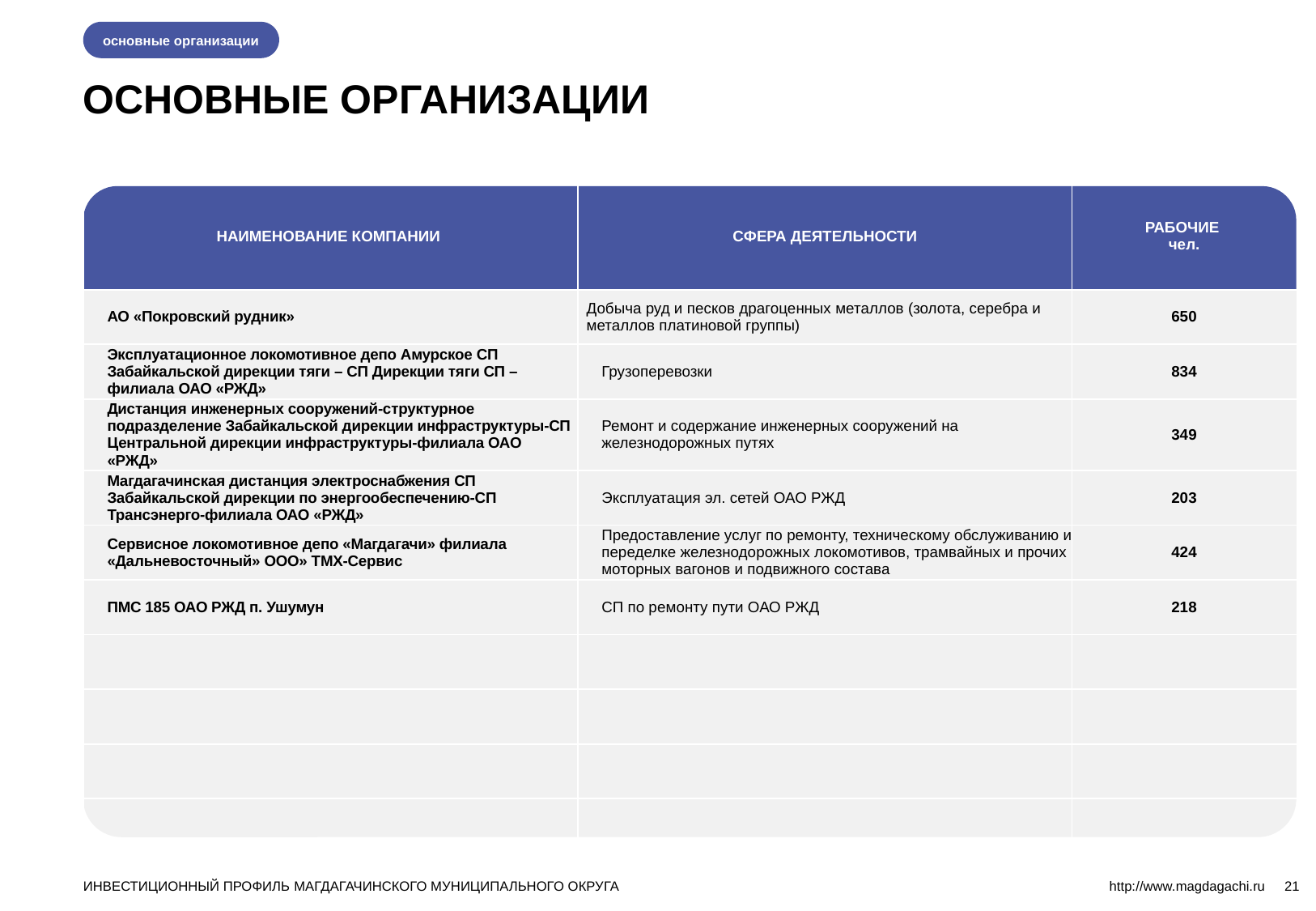

основные организации
ОСНОВНЫЕ ОРГАНИЗАЦИИ
| НАИМЕНОВАНИЕ КОМПАНИИ | СФЕРА ДЕЯТЕЛЬНОСТИ | РАБОЧИЕ чел. |
| --- | --- | --- |
| АО «Покровский рудник» | Добыча руд и песков драгоценных металлов (золота, серебра и металлов платиновой группы) | 650 |
| Эксплуатационное локомотивное депо Амурское СП Забайкальской дирекции тяги – СП Дирекции тяги СП – филиала ОАО «РЖД» | Грузоперевозки | 834 |
| Дистанция инженерных сооружений-структурное подразделение Забайкальской дирекции инфраструктуры-СП Центральной дирекции инфраструктуры-филиала ОАО «РЖД» | Ремонт и содержание инженерных сооружений на железнодорожных путях | 349 |
| Магдагачинская дистанция электроснабжения СП Забайкальской дирекции по энергообеспечению-СП Трансэнерго-филиала ОАО «РЖД» | Эксплуатация эл. сетей ОАО РЖД | 203 |
| Сервисное локомотивное депо «Магдагачи» филиала «Дальневосточный» ООО» ТМХ-Сервис | Предоставление услуг по ремонту, техническому обслуживанию и переделке железнодорожных локомотивов, трамвайных и прочих моторных вагонов и подвижного состава | 424 |
| ПМС 185 ОАО РЖД п. Ушумун | СП по ремонту пути ОАО РЖД | 218 |
|  |  |  |
|  |  |  |
|  |  |  |
|  |  |  |

ИНВЕСТИЦИОННЫЙ ПРОФИЛЬ МАГДАГАЧИНСКОГО МУНИЦИПАЛЬНОГО ОКРУГА
http://www.magdagachi.ru
21